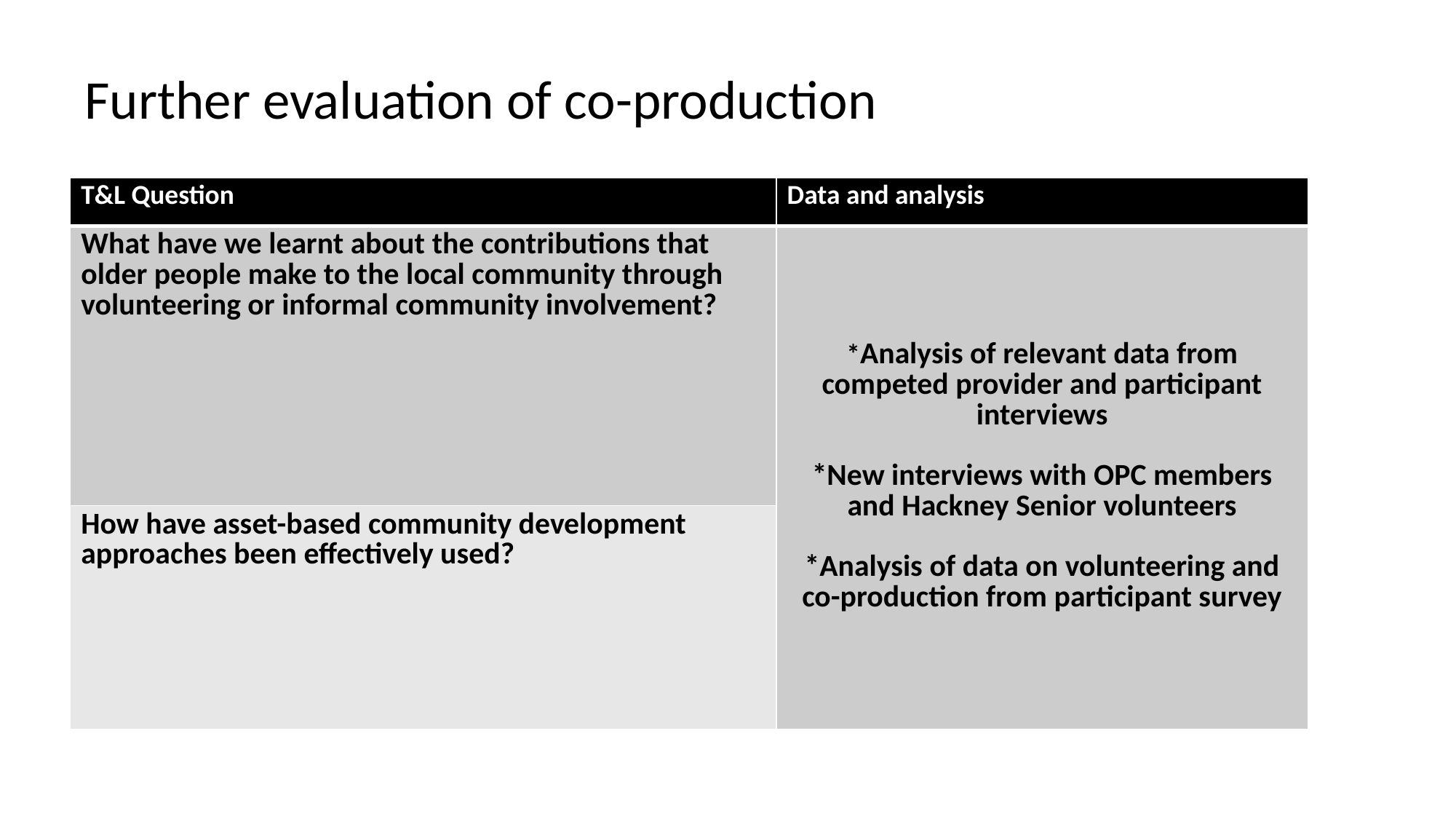

# Further evaluation of co-production

| T&L Question | Data and analysis |
| --- | --- |
| What have we learnt about the contributions that older people make to the local community through volunteering or informal community involvement? | \*Analysis of relevant data from competed provider and participant interviews \*New interviews with OPC members and Hackney Senior volunteers \*Analysis of data on volunteering and co-production from participant survey |
| How have asset-based community development approaches been effectively used? |  |